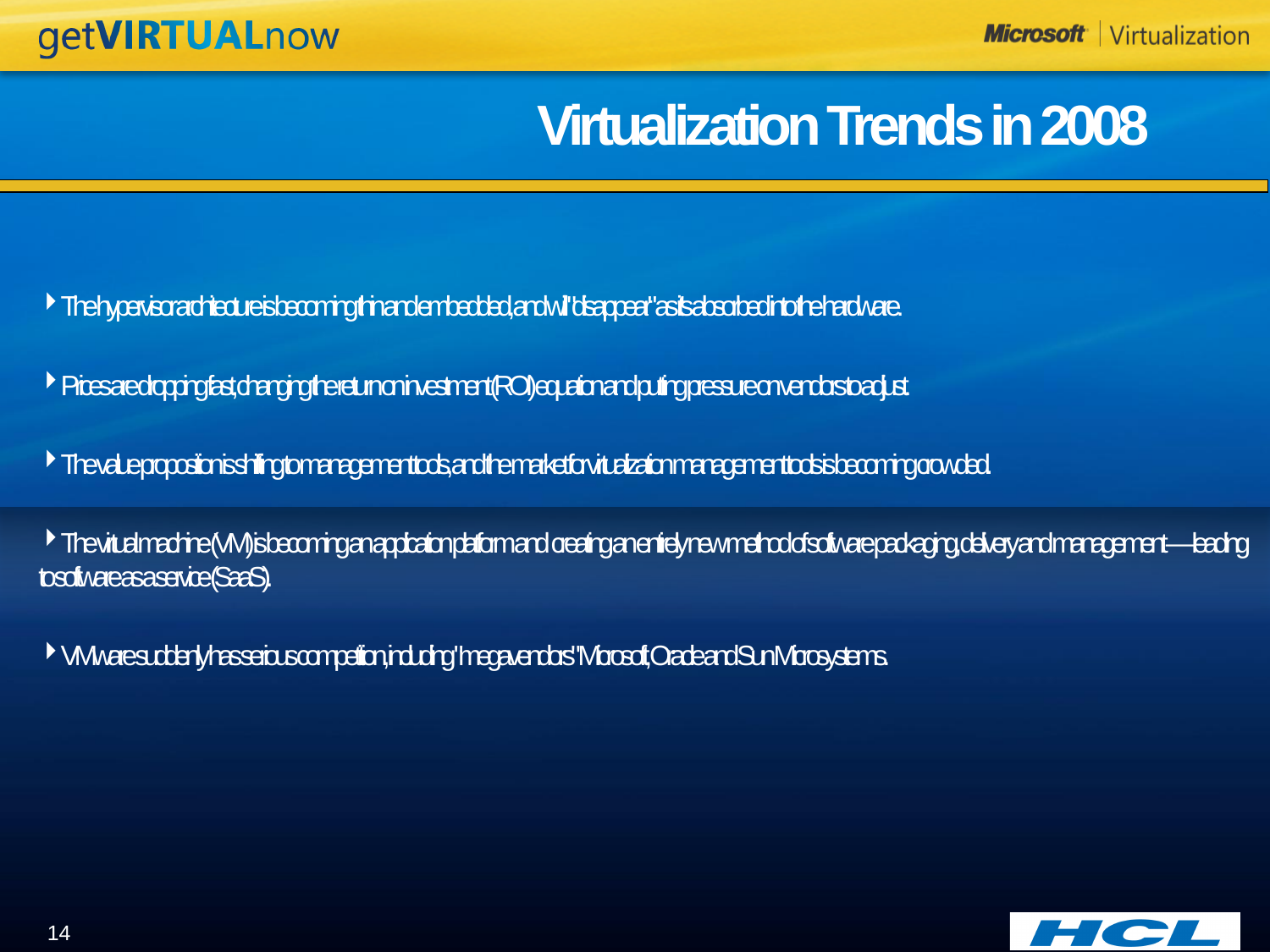

Virtualization Trends in 2008

The hypervisor architecture is becoming thin and embedded, and will "disappear" as it's absorbed into the hardware.

Prices are dropping fast, changing the return on investment (ROI) equation and putting pressure on vendors to adjust.

The value proposition is shifting to management tools, and the market for virtualization management tools is becoming crowded.

The virtual machine (VM) is becoming an application platform and  creating an entirely new method of software packaging, delivery and management — leading to software as a service (SaaS).

VMware suddenly has serious competition, including "megavendors" Microsoft, Oracle and Sun Microsystems.